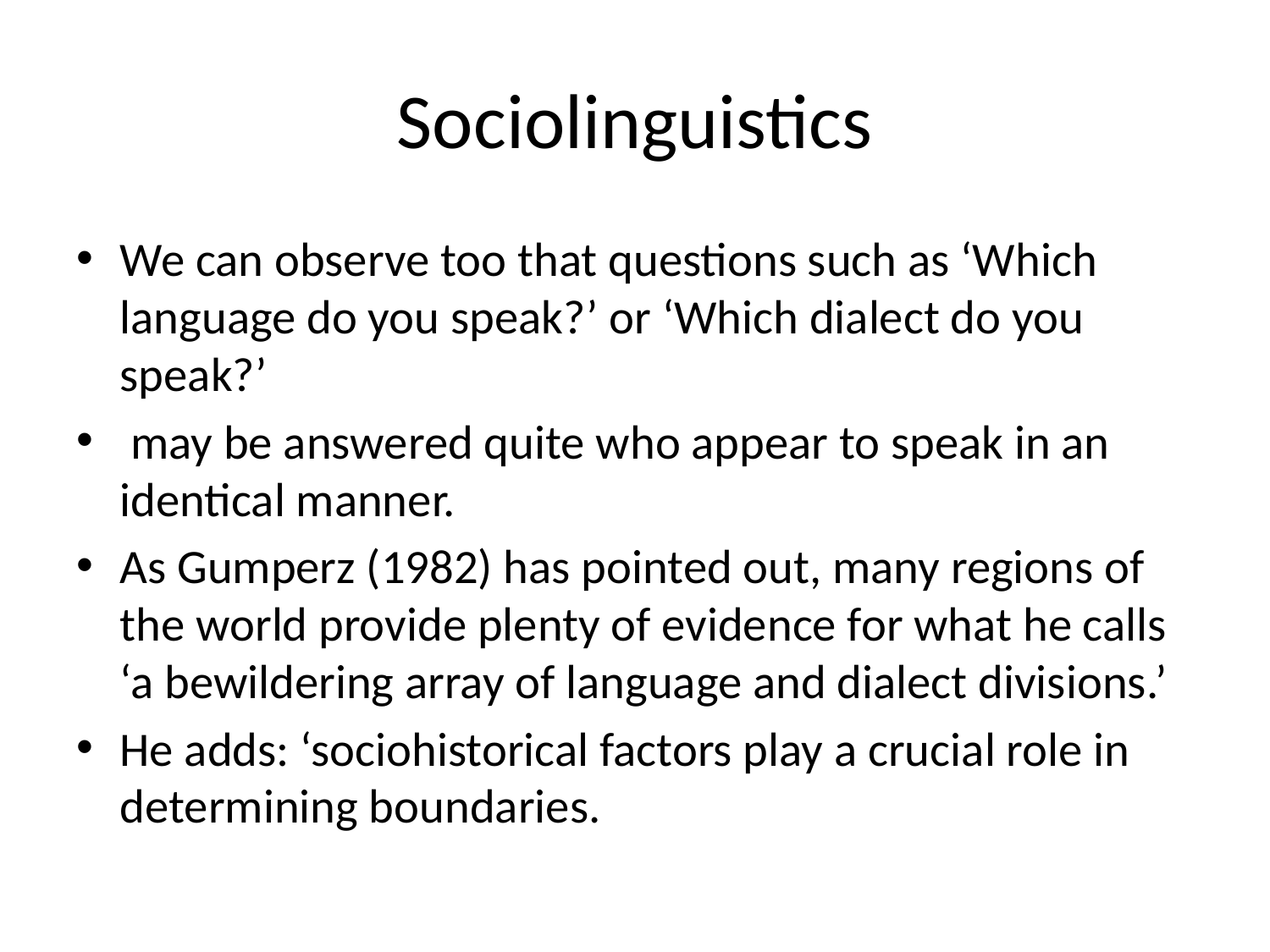

# Sociolinguistics
We can observe too that questions such as ‘Which language do you speak?’ or ‘Which dialect do you speak?’
 may be answered quite who appear to speak in an identical manner.
As Gumperz (1982) has pointed out, many regions of the world provide plenty of evidence for what he calls ‘a bewildering array of language and dialect divisions.’
He adds: ‘sociohistorical factors play a crucial role in determining boundaries.